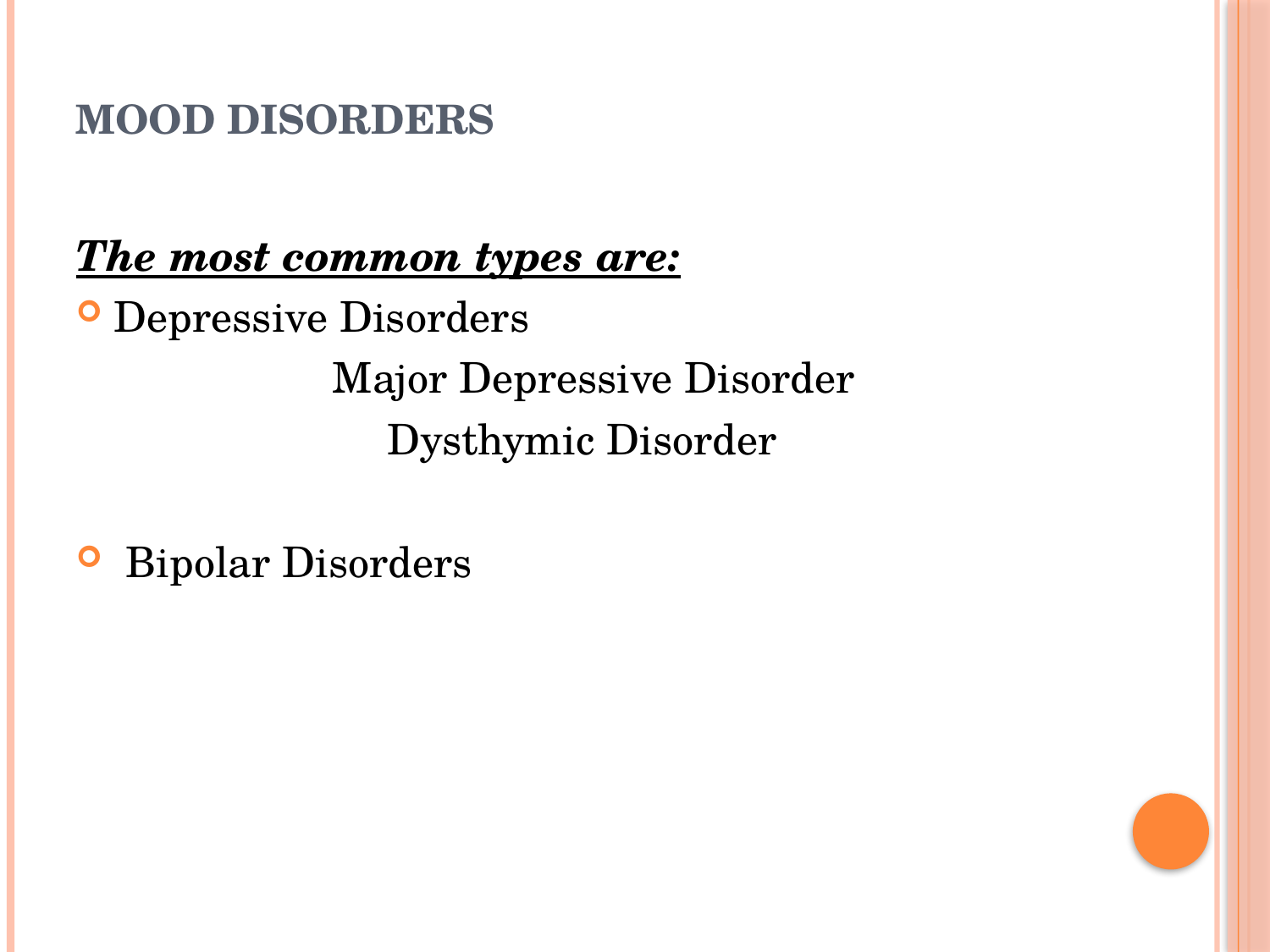

# Mood Disorders
The most common types are:
Depressive Disorders
  Major Depressive Disorder
Dysthymic Disorder

 Bipolar Disorders